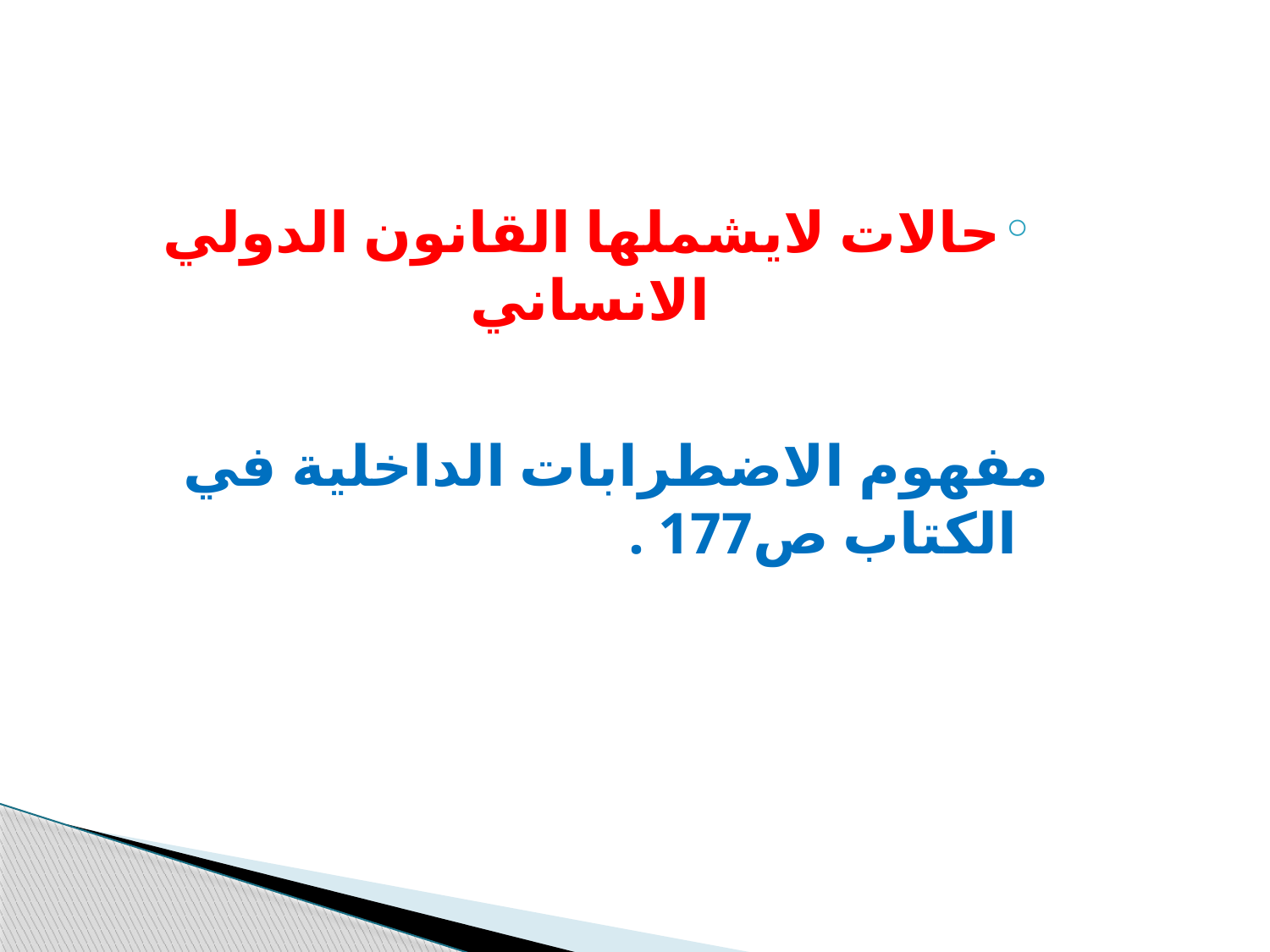

حالات لايشملها القانون الدولي الانساني

مفهوم الاضطرابات الداخلية في الكتاب ص177 .